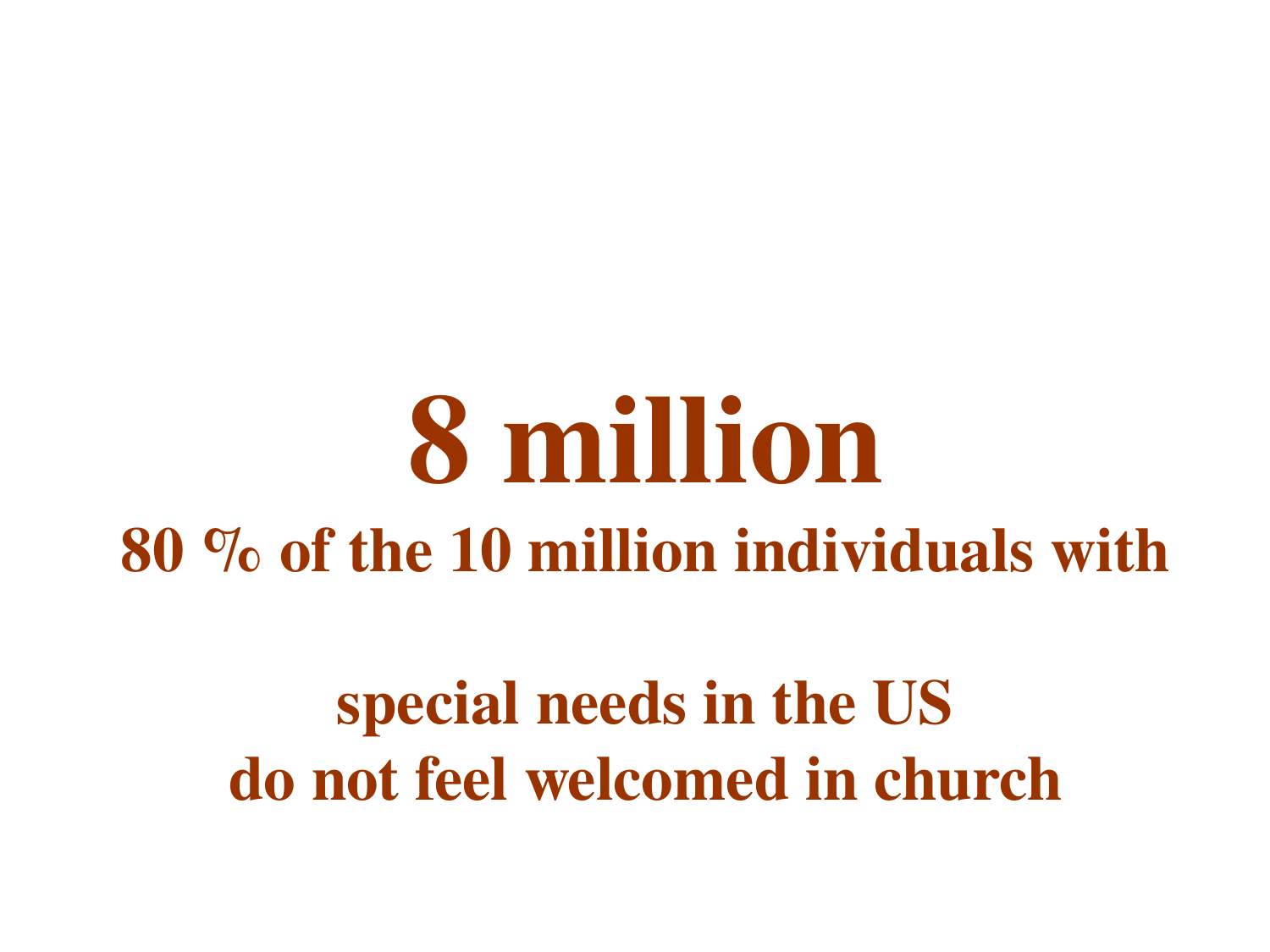

# 8 million 80 % of the 10 million individuals with special needs in the US do not feel welcomed in church